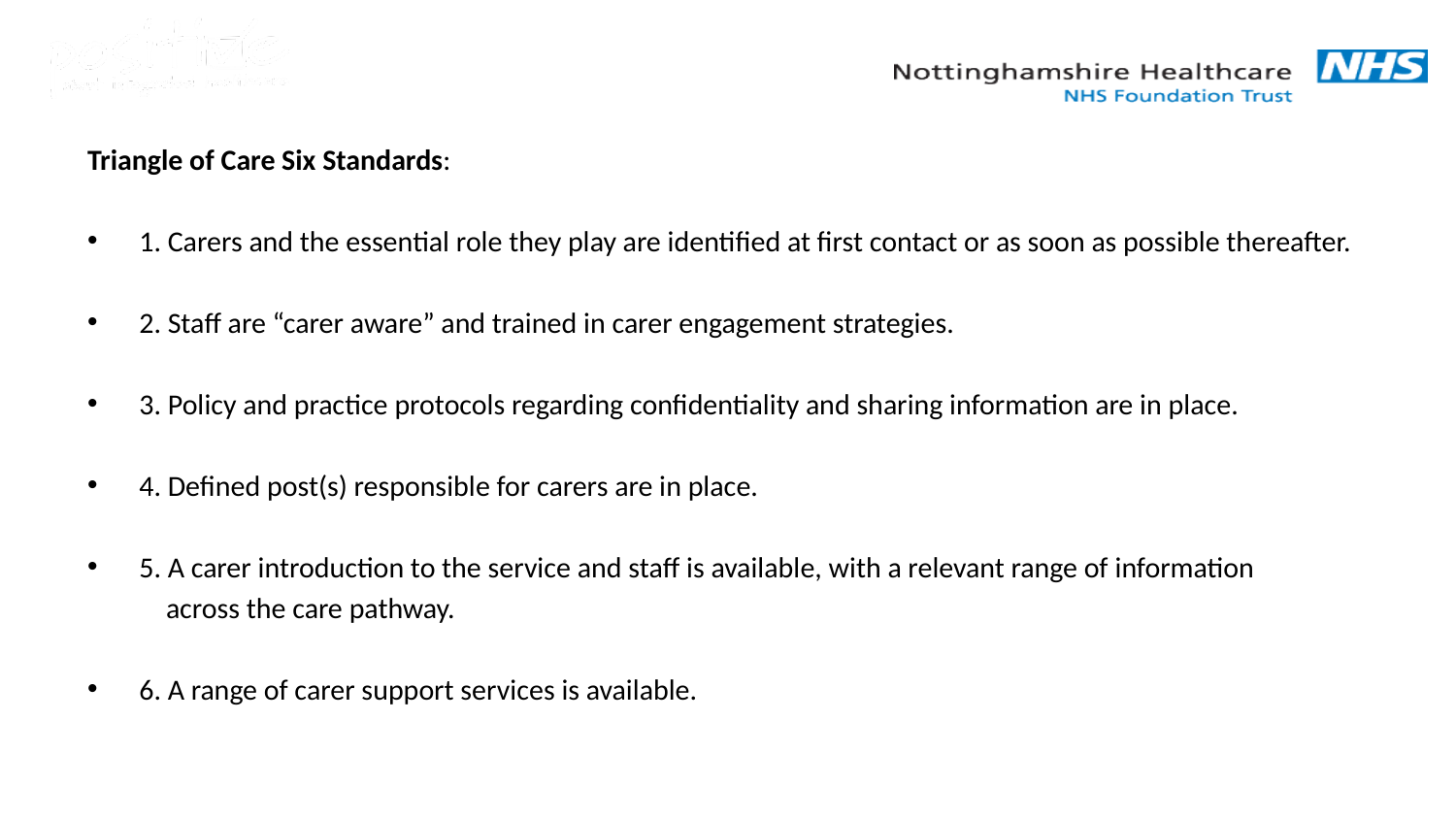

Triangle of Care Six Standards:

1. Carers and the essential role they play are identified at first contact or as soon as possible thereafter.

2. Staff are “carer aware” and trained in carer engagement strategies.

3. Policy and practice protocols regarding confidentiality and sharing information are in place.

4. Defined post(s) responsible for carers are in place.

5. A carer introduction to the service and staff is available, with a relevant range of information
            across the care pathway.

6. A range of carer support services is available.